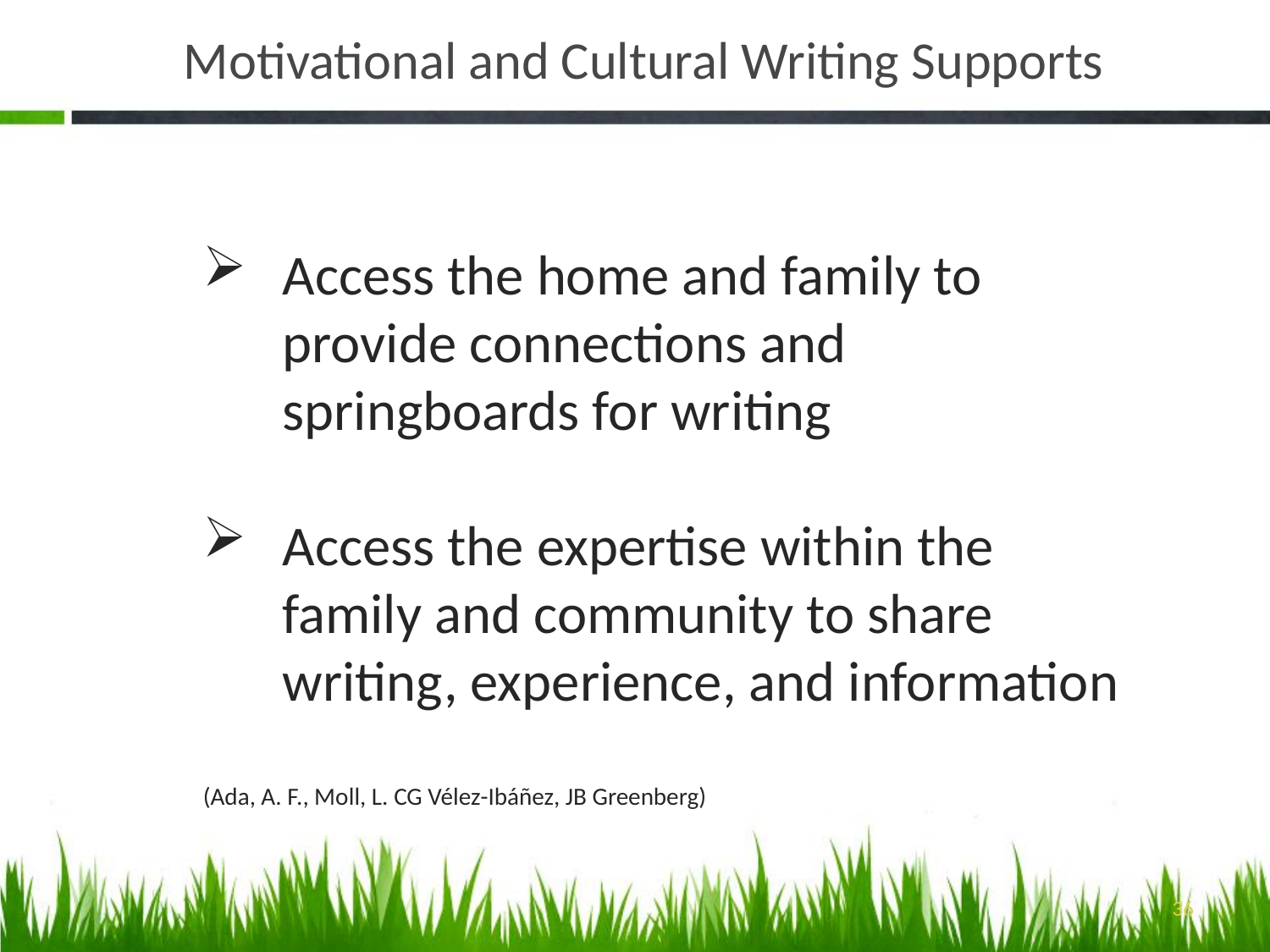

# Motivational and Cultural Writing Supports
Access the home and family to provide connections and springboards for writing

Access the expertise within the family and community to share writing, experience, and information

(Ada, A. F., Moll, L. CG Vélez-Ibáñez, JB Greenberg)
36